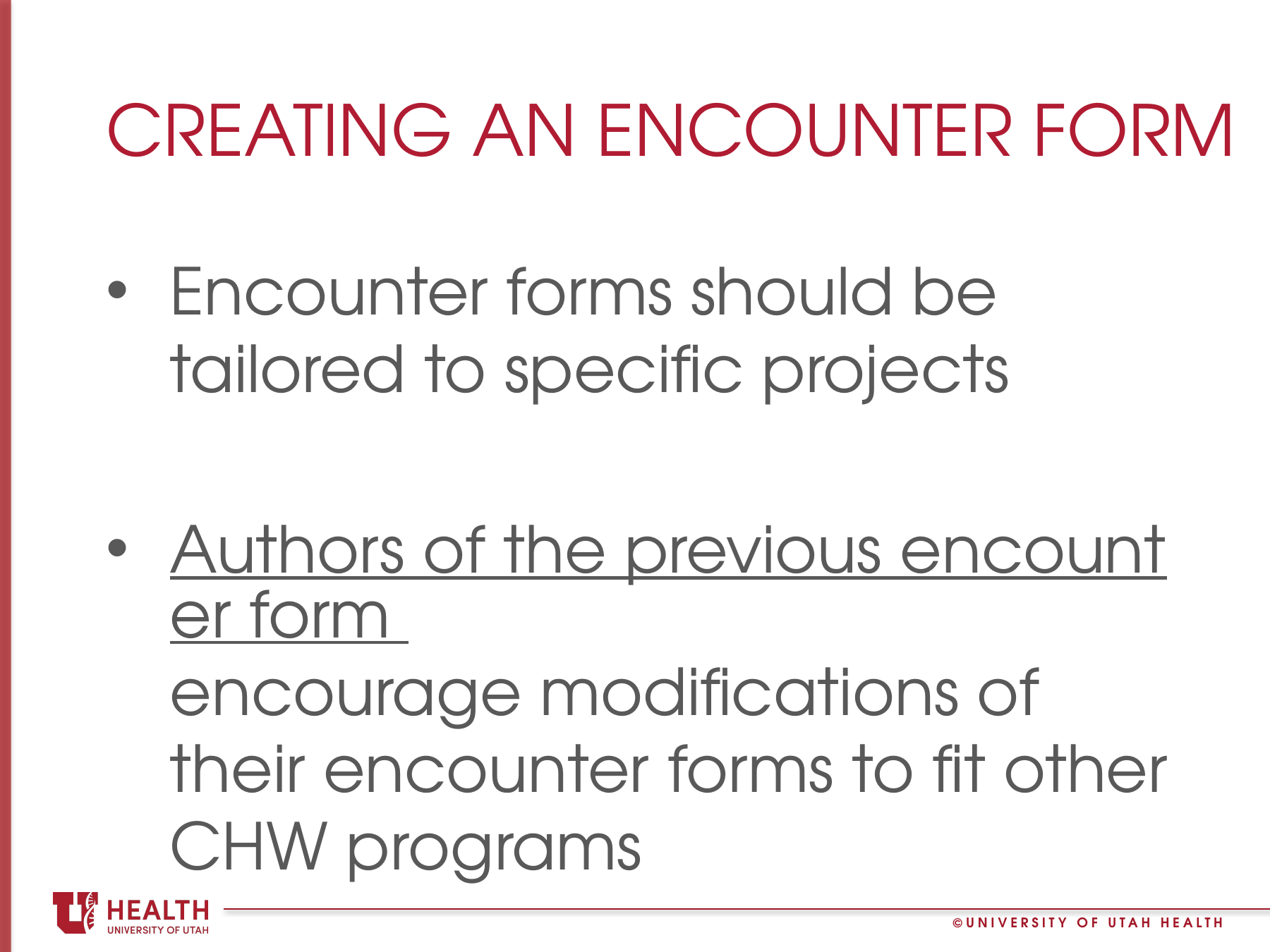

# creating an encounter form
Encounter forms should be tailored to specific projects

Authors of the previous encounter form encourage modifications of their encounter forms to fit other CHW programs